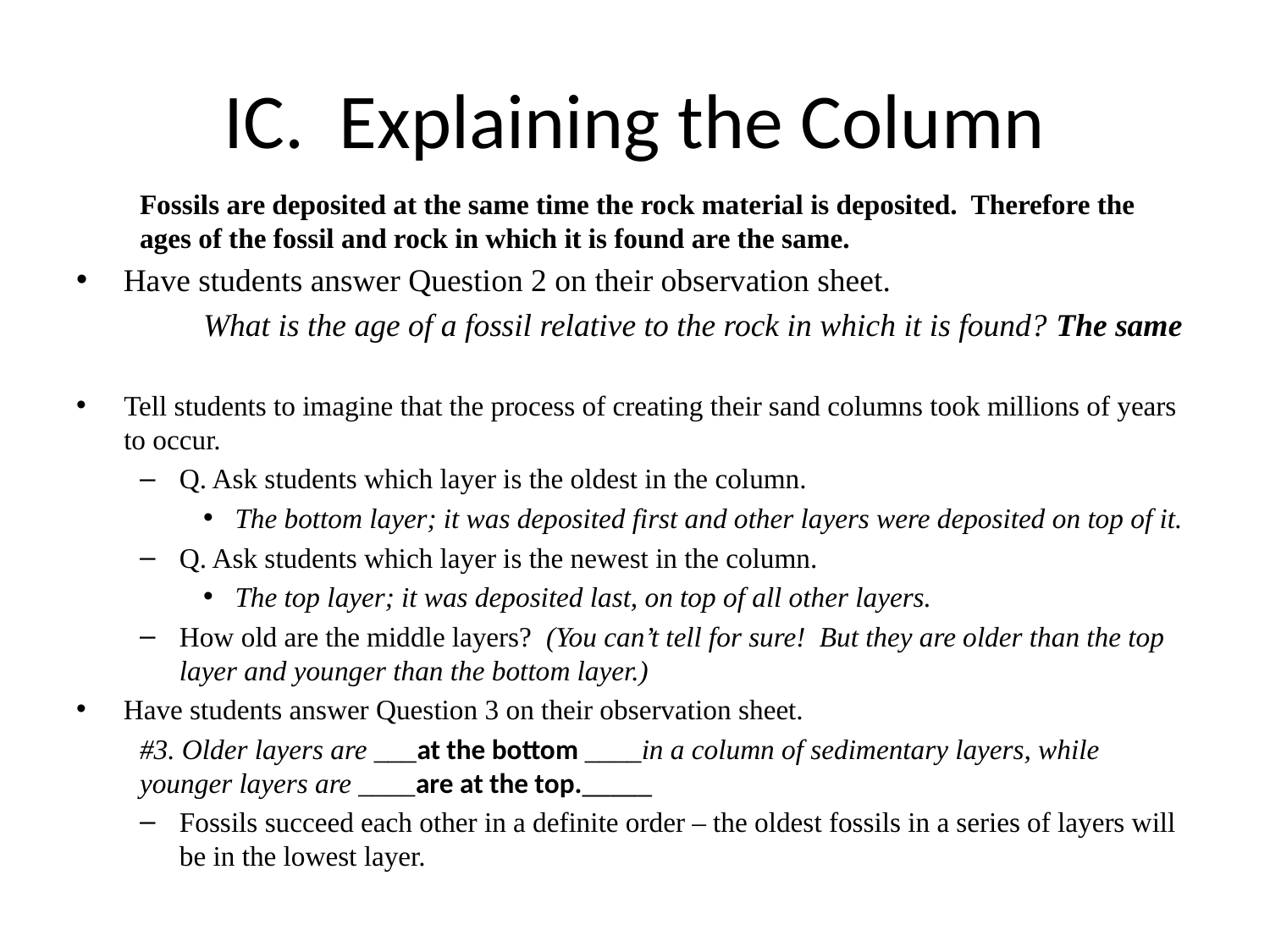

# IC.  Explaining the Column
Fossils are deposited at the same time the rock material is deposited.  Therefore the ages of the fossil and rock in which it is found are the same.
Have students answer Question 2 on their observation sheet.
	What is the age of a fossil relative to the rock in which it is found? The same

Tell students to imagine that the process of creating their sand columns took millions of years to occur.
Q. Ask students which layer is the oldest in the column.
The bottom layer; it was deposited first and other layers were deposited on top of it.
Q. Ask students which layer is the newest in the column.
The top layer; it was deposited last, on top of all other layers.
How old are the middle layers?  (You can’t tell for sure!  But they are older than the top layer and younger than the bottom layer.)
Have students answer Question 3 on their observation sheet.
#3. Older layers are ___at the bottom ____in a column of sedimentary layers, while younger layers are ____are at the top._____
Fossils succeed each other in a definite order – the oldest fossils in a series of layers will be in the lowest layer.